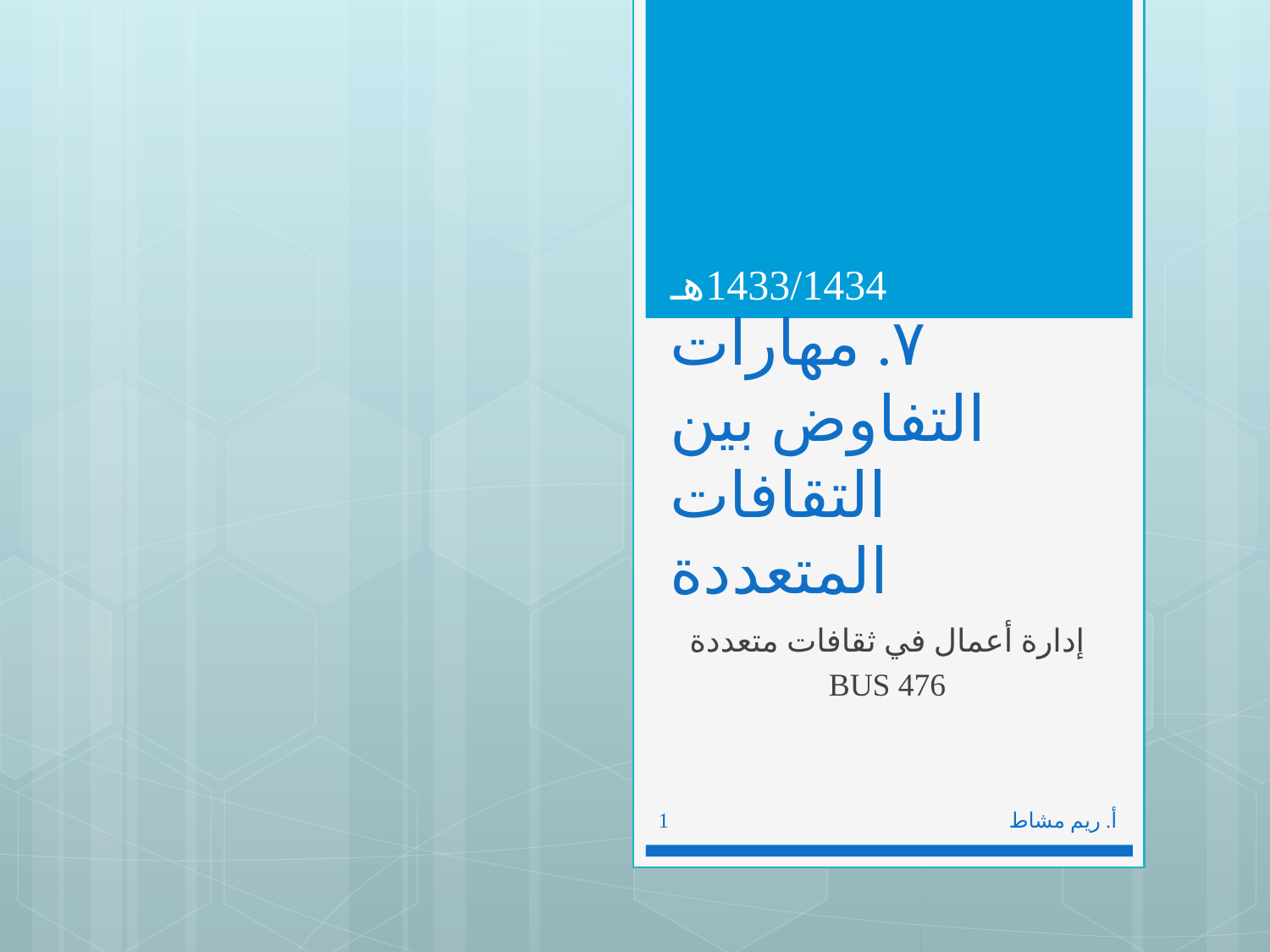

1433/1434هـ
# ٧. مهارات التفاوض بين التقافات المتعددة
إدارة أعمال في ثقافات متعددة
BUS 476
1
أ. ريم مشاط